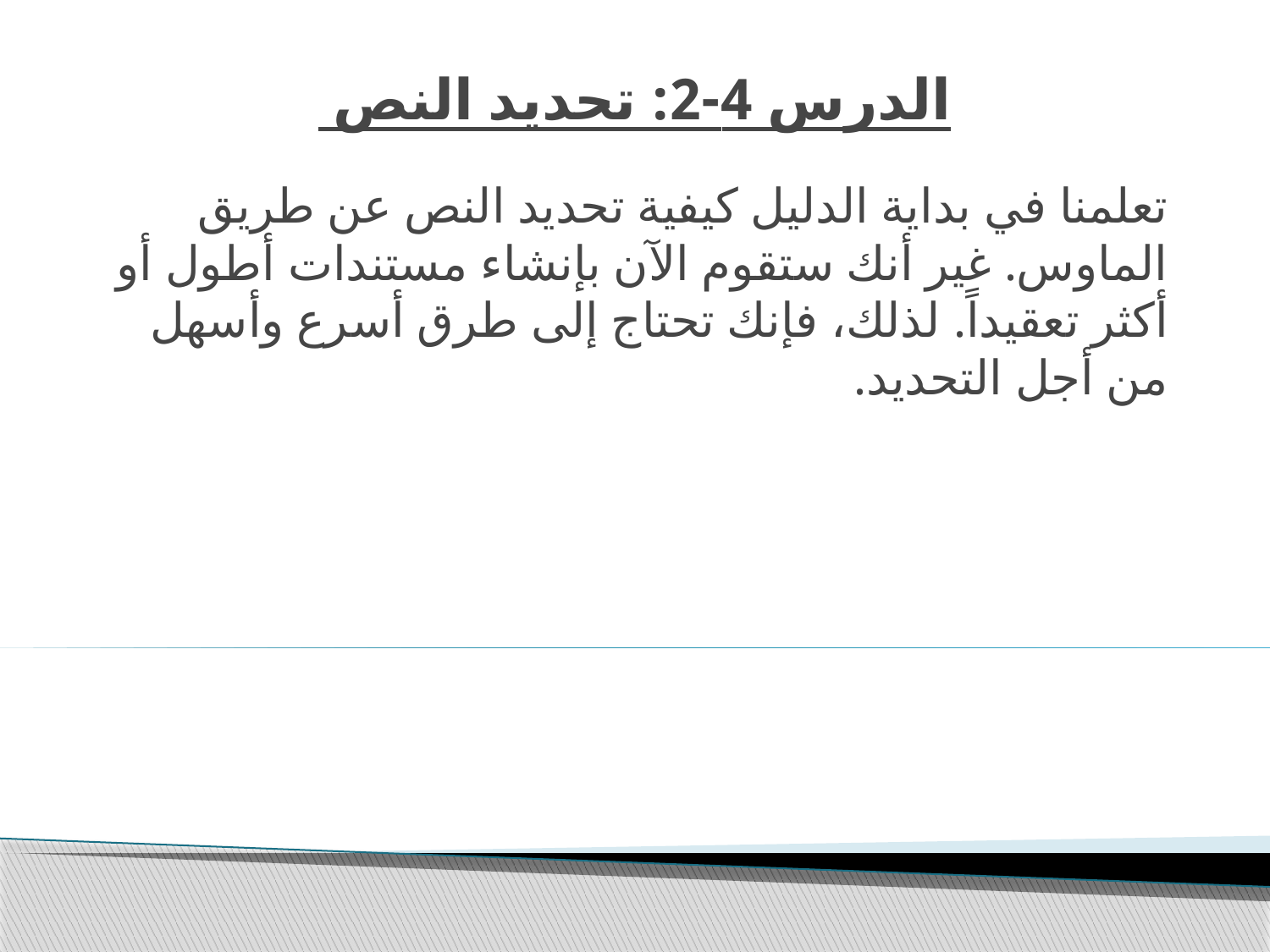

# الدرس 4-2: تحديد النص
تعلمنا في بداية الدليل كيفية تحديد النص عن طريق الماوس. غير أنك ستقوم الآن بإنشاء مستندات أطول أو أكثر تعقيداً. لذلك، فإنك تحتاج إلى طرق أسرع وأسهل من أجل التحديد.